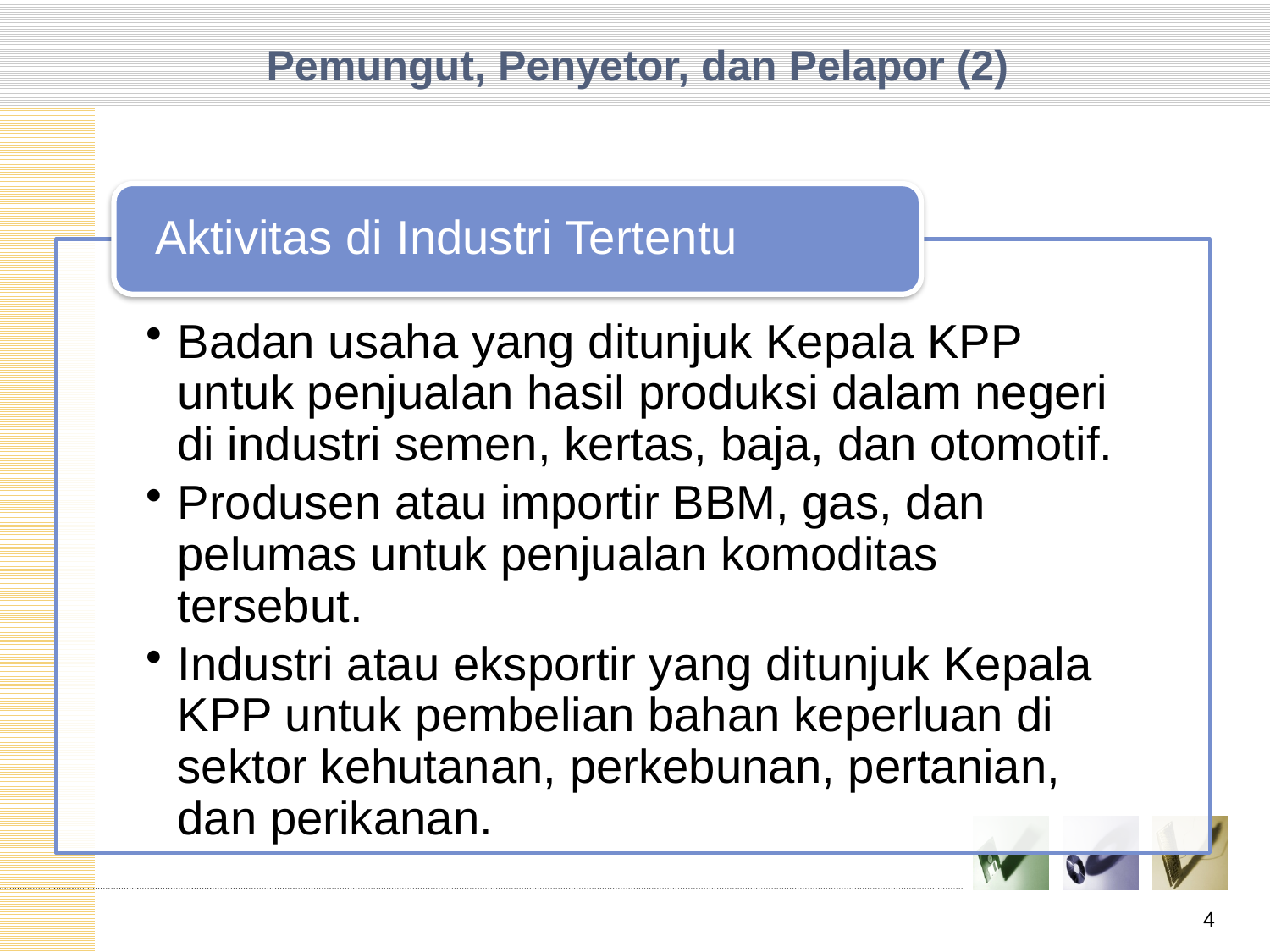

# Pemungut, Penyetor, dan Pelapor (2)
Badan usaha yang ditunjuk Kepala KPP untuk penjualan hasil produksi dalam negeri di industri semen, kertas, baja, dan otomotif.
Produsen atau importir BBM, gas, dan pelumas untuk penjualan komoditas tersebut.
Industri atau eksportir yang ditunjuk Kepala KPP untuk pembelian bahan keperluan di sektor kehutanan, perkebunan, pertanian, dan perikanan.
Aktivitas di Industri Tertentu
4